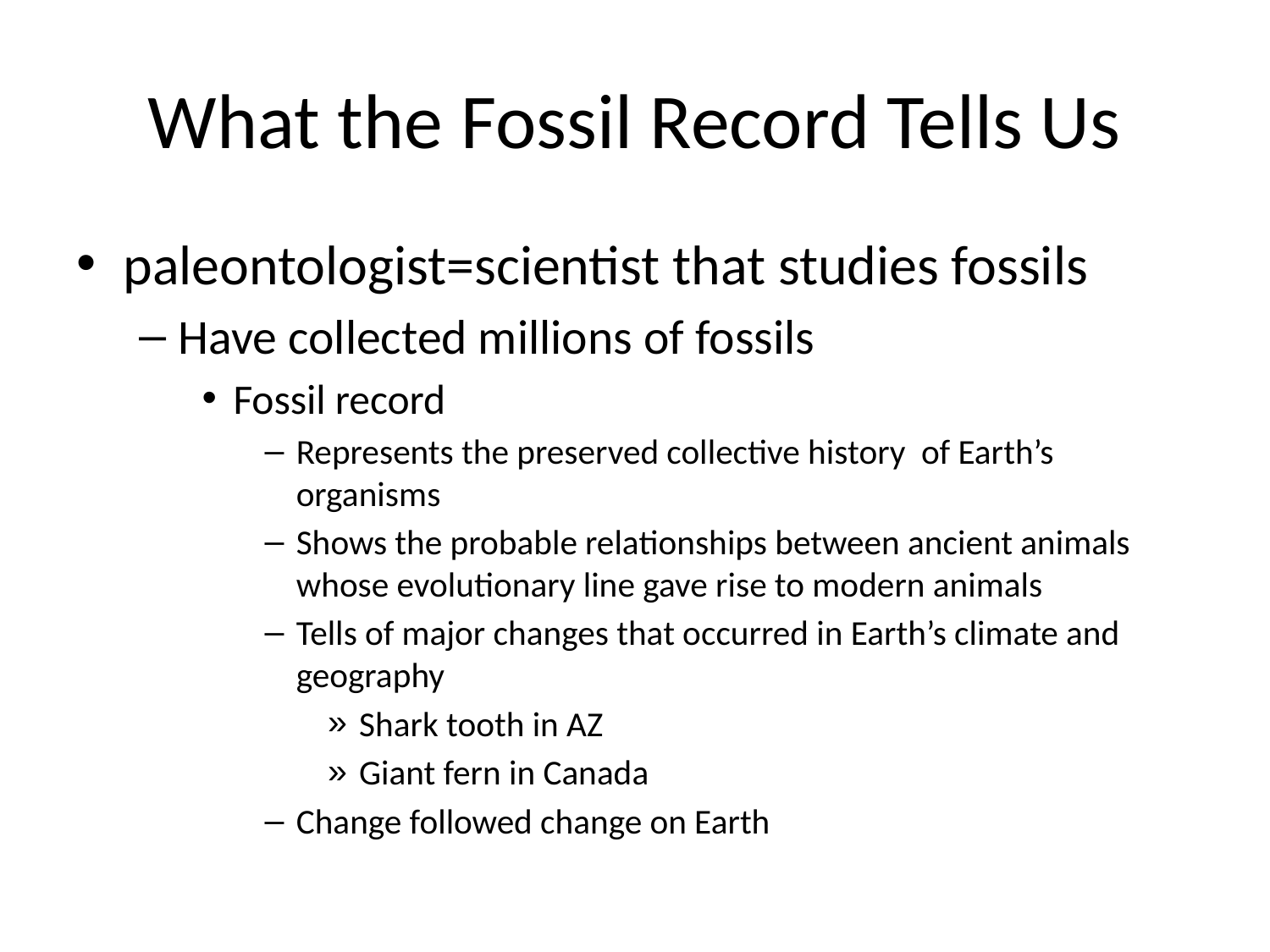

# What the Fossil Record Tells Us
paleontologist=scientist that studies fossils
Have collected millions of fossils
Fossil record
Represents the preserved collective history  of Earth’s organisms
Shows the probable relationships between ancient animals whose evolutionary line gave rise to modern animals
Tells of major changes that occurred in Earth’s climate and geography
Shark tooth in AZ
Giant fern in Canada
Change followed change on Earth